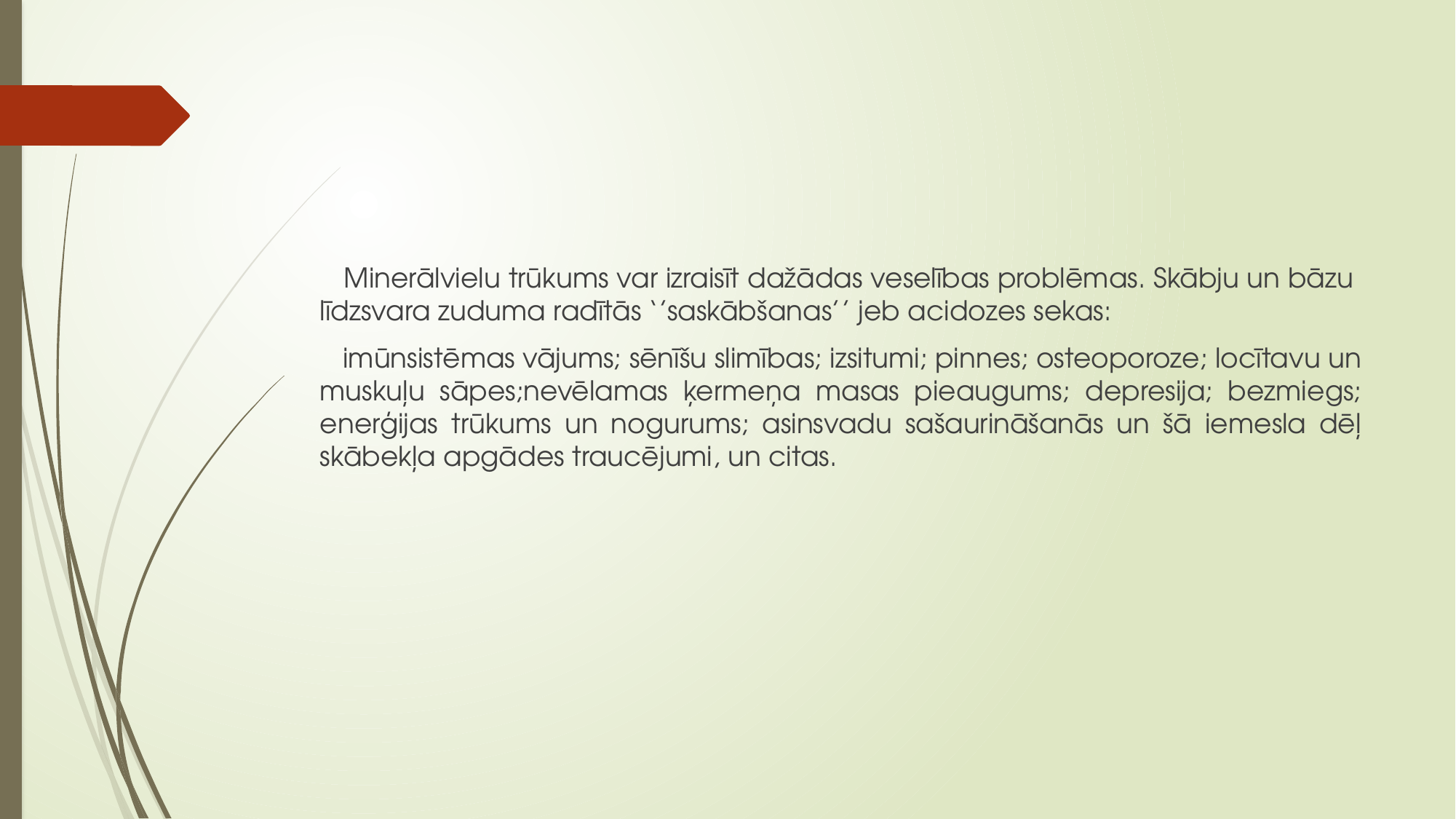

Minerālvielu trūkums var izraisīt dažādas veselības problēmas. Skābju un bāzu  līdzsvara zuduma radītās ‘’saskābšanas’’ jeb acidozes sekas:
   imūnsistēmas vājums; sēnīšu slimības; izsitumi; pinnes; osteoporoze; locītavu un muskuļu sāpes;nevēlamas ķermeņa masas pieaugums; depresija; bezmiegs; enerģijas trūkums un nogurums; asinsvadu sašaurināšanās un šā iemesla dēļ skābekļa apgādes traucējumi, un citas.